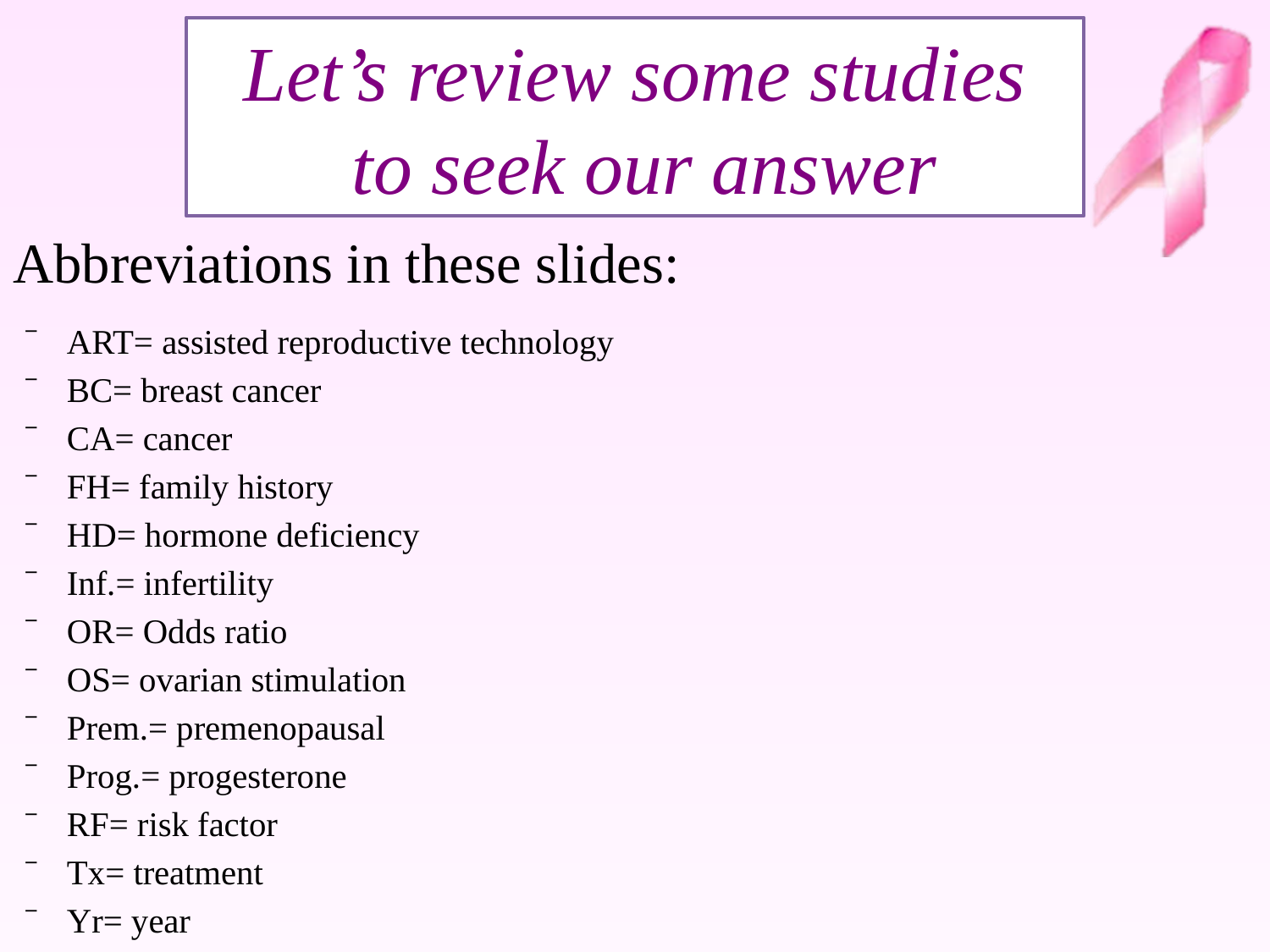

Let’s review some studies
 to seek our answer
# Abbreviations in these slides:
ART= assisted reproductive technology
BC= breast cancer
CA= cancer
FH= family history
HD= hormone deficiency
Inf.= infertility
OR= Odds ratio
OS= ovarian stimulation
Prem.= premenopausal
Prog.= progesterone
RF= risk factor
Tx= treatment
Yr= year